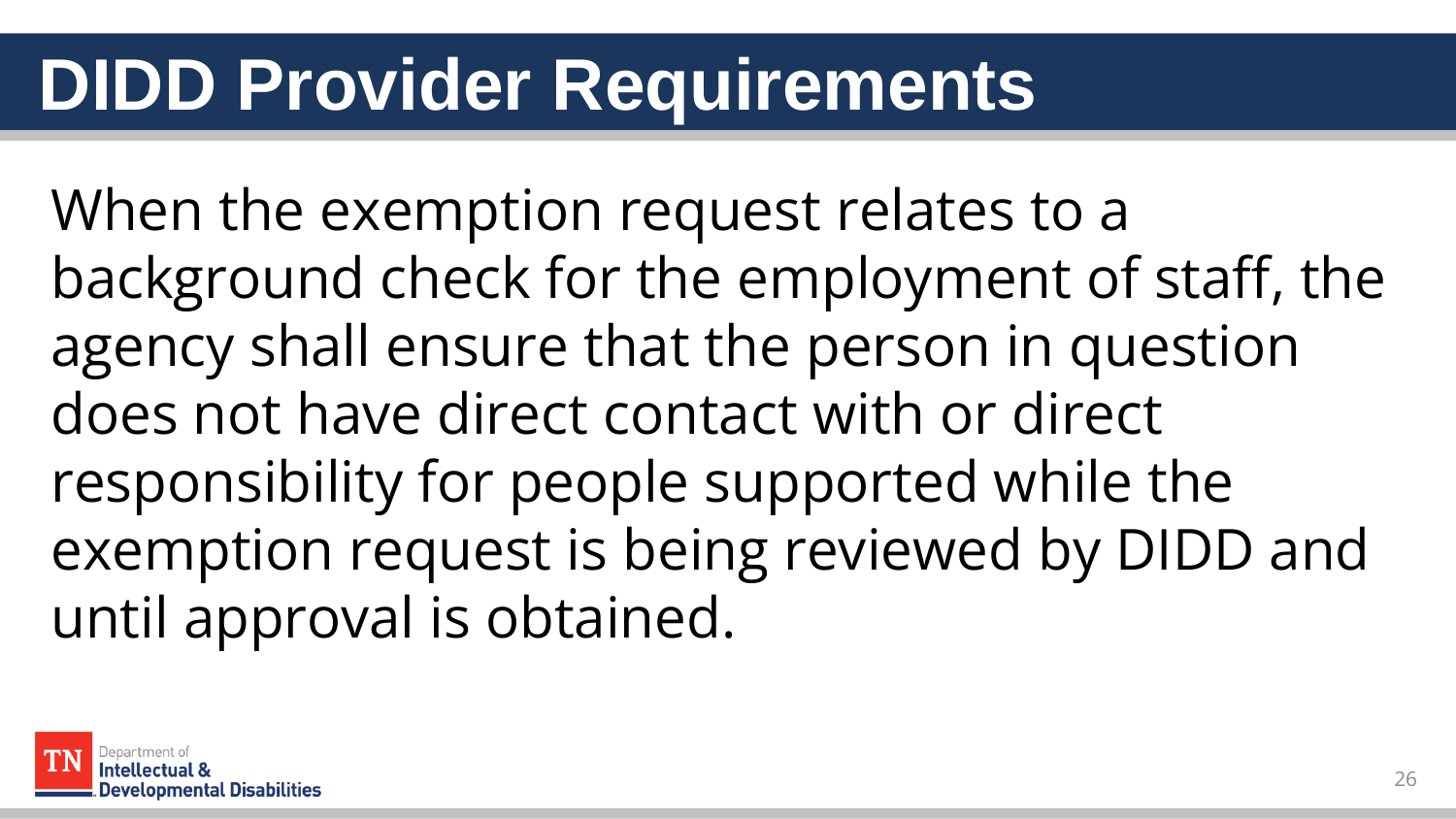

# DIDD Provider Requirements
When the exemption request relates to a background check for the employment of staff, the agency shall ensure that the person in question does not have direct contact with or direct responsibility for people supported while the exemption request is being reviewed by DIDD and until approval is obtained.
26